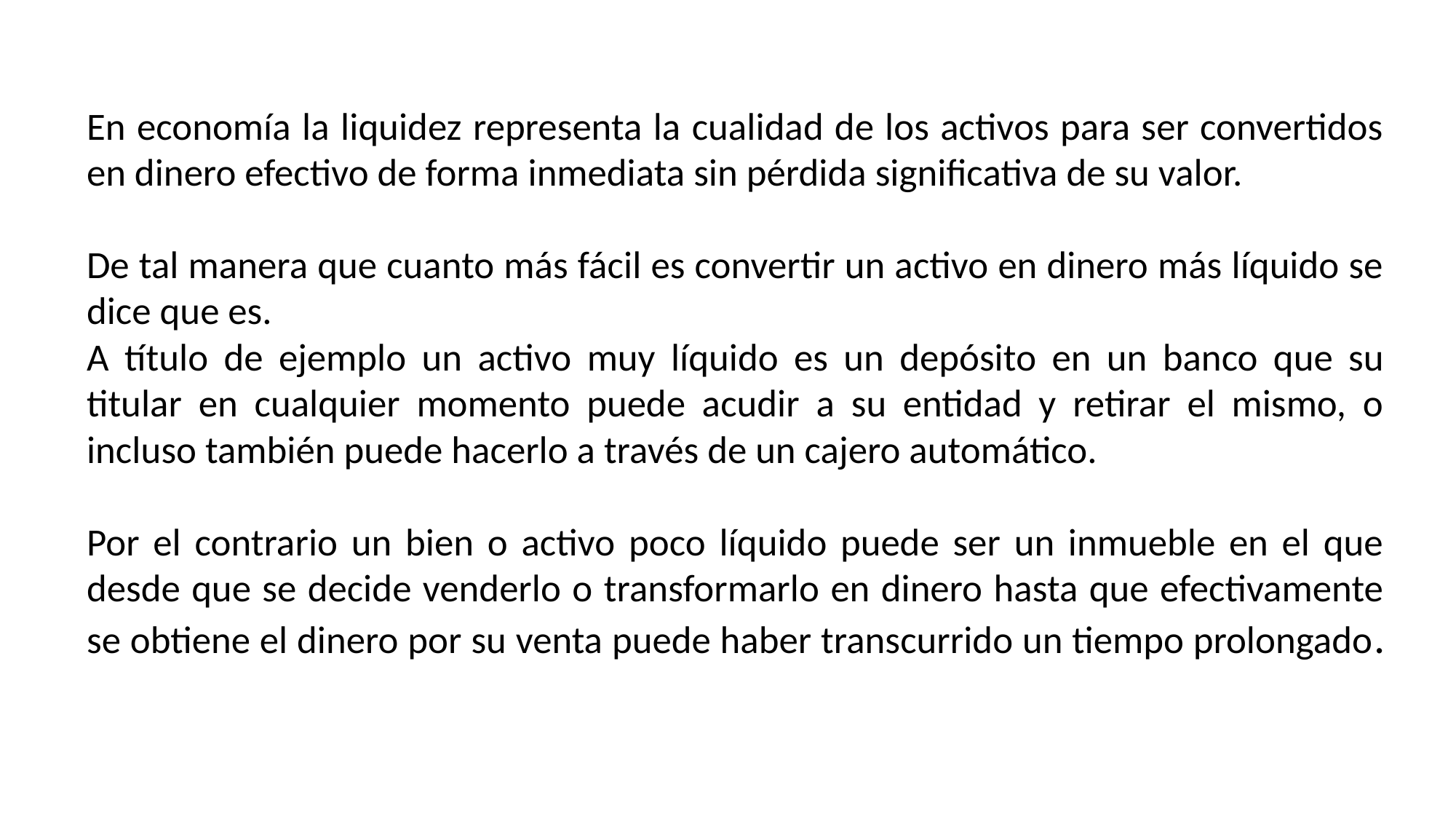

En economía la liquidez representa la cualidad de los activos para ser convertidos en dinero efectivo de forma inmediata sin pérdida significativa de su valor.

De tal manera que cuanto más fácil es convertir un activo en dinero más líquido se dice que es.
A título de ejemplo un activo muy líquido es un depósito en un banco que su titular en cualquier momento puede acudir a su entidad y retirar el mismo, o incluso también puede hacerlo a través de un cajero automático.

Por el contrario un bien o activo poco líquido puede ser un inmueble en el que desde que se decide venderlo o transformarlo en dinero hasta que efectivamente se obtiene el dinero por su venta puede haber transcurrido un tiempo prolongado.